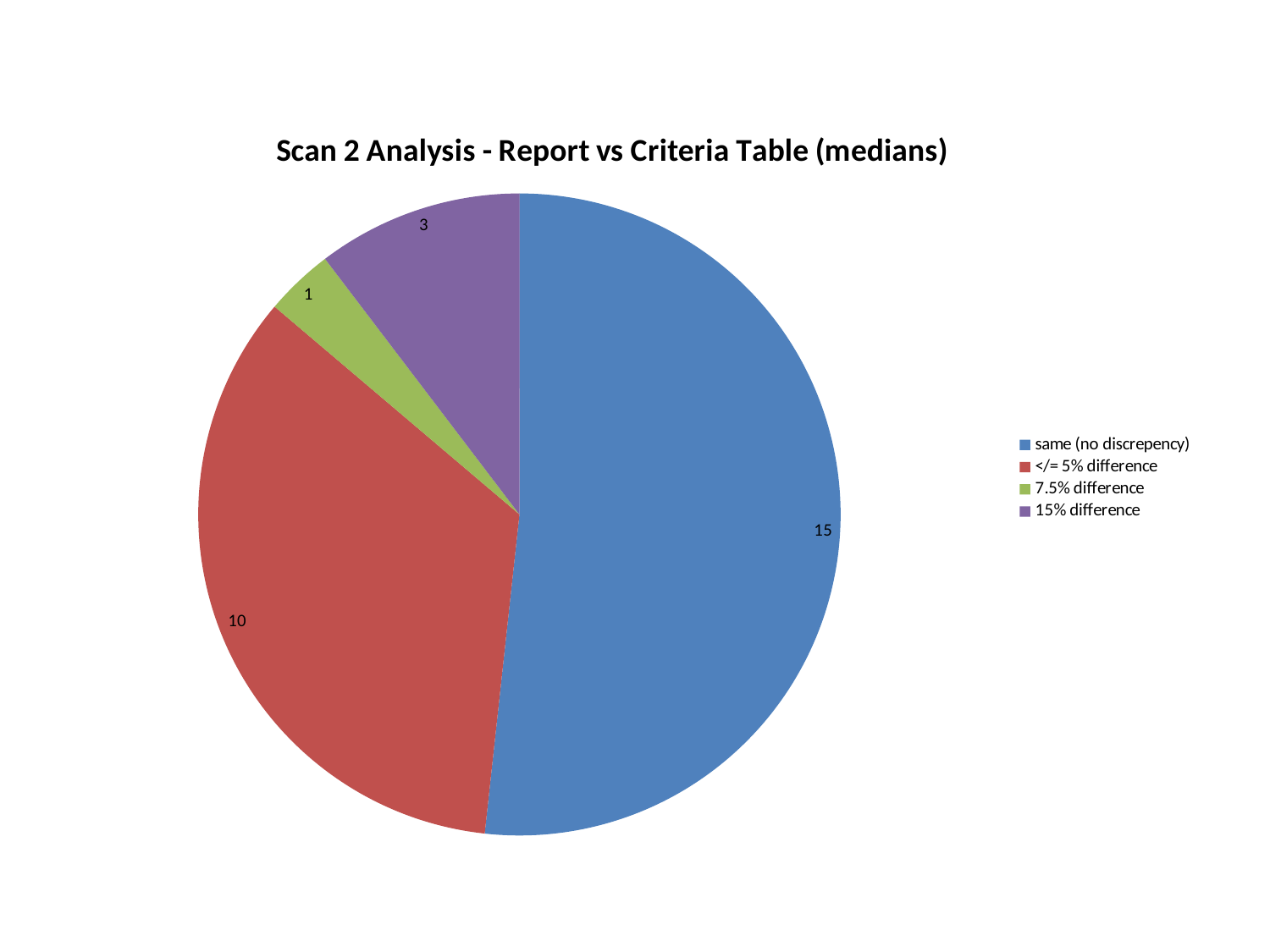

### Chart: Scan 2 Analysis - Report vs Criteria Table (medians)

| Category |  |
|---|---|
| same (no discrepency) | 15.0 |
| </= 5% difference | 10.0 |
| 7.5% difference | 1.0 |
| 15% difference | 3.0 |